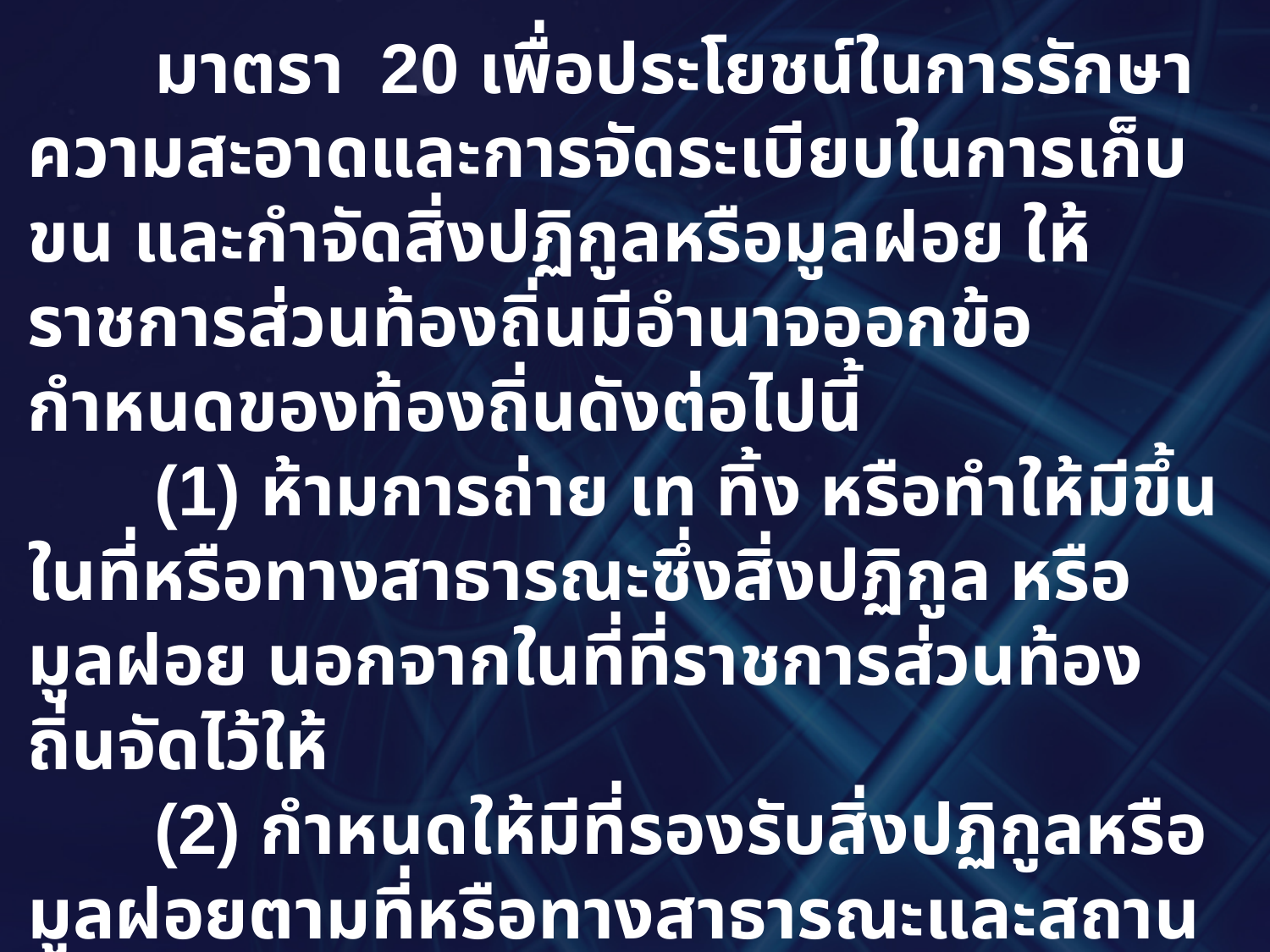

มาตรา  20 เพื่อประโยชน์ในการรักษาความสะอาดและการจัดระเบียบในการเก็บ ขน และกำจัดสิ่งปฏิกูลหรือมูลฝอย ให้ราชการส่วนท้องถิ่นมีอำนาจออกข้อกำหนดของท้องถิ่นดังต่อไปนี้
	(1) ห้ามการถ่าย เท ทิ้ง หรือทำให้มีขึ้นในที่หรือทางสาธารณะซึ่งสิ่งปฏิกูล หรือมูลฝอย นอกจากในที่ที่ราชการส่วนท้องถิ่นจัดไว้ให้
	(2) กำหนดให้มีที่รองรับสิ่งปฏิกูลหรือมูลฝอยตามที่หรือทางสาธารณะและสถานที่เอกชน
5